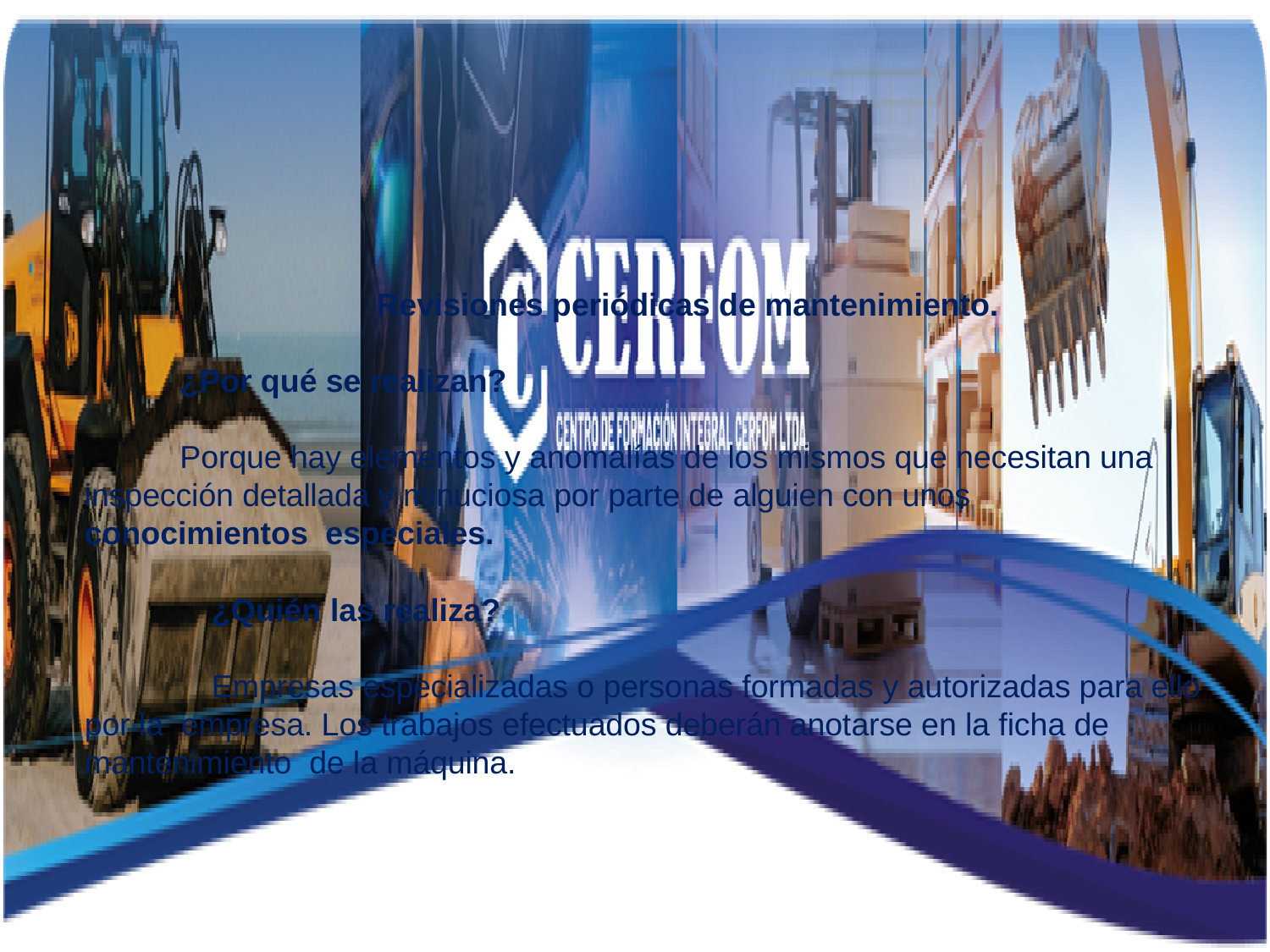

Revisiones periódicas de mantenimiento.

¿Por qué se realizan?

Porque hay elementos y anomalías de los mismos que necesitan una  inspección detallada y minuciosa por parte de alguien con unos conocimientos  especiales.

	¿Quién las realiza?

	Empresas especializadas o personas formadas y autorizadas para ello por la  empresa. Los trabajos efectuados deberán anotarse en la ficha de mantenimiento  de la máquina.